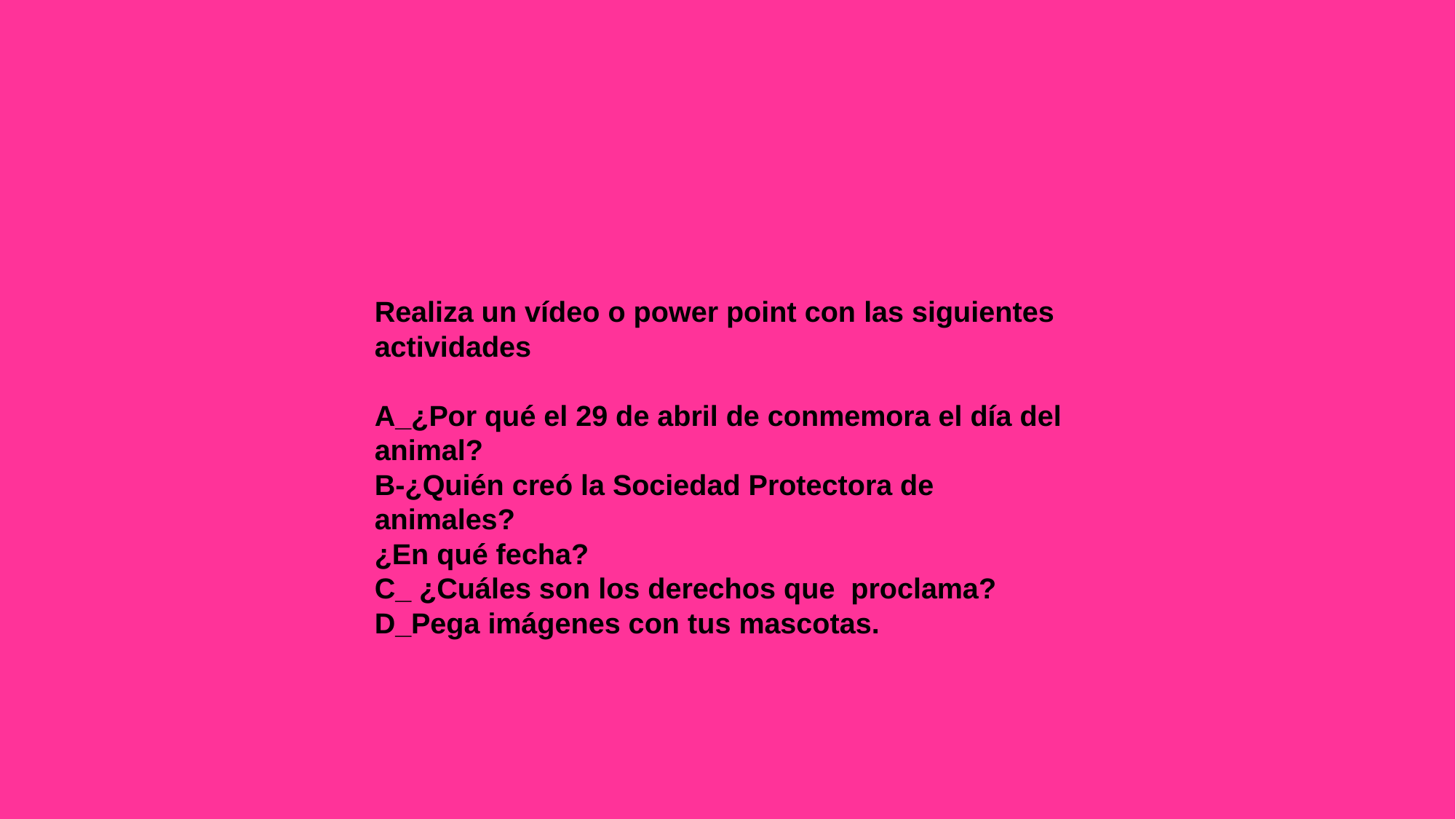

Realiza un vídeo o power point con las siguientes actividades

A_¿Por qué el 29 de abril de conmemora el día del animal?
B-¿Quién creó la Sociedad Protectora de animales?
¿En qué fecha?
C_ ¿Cuáles son los derechos que  proclama?
D_Pega imágenes con tus mascotas.